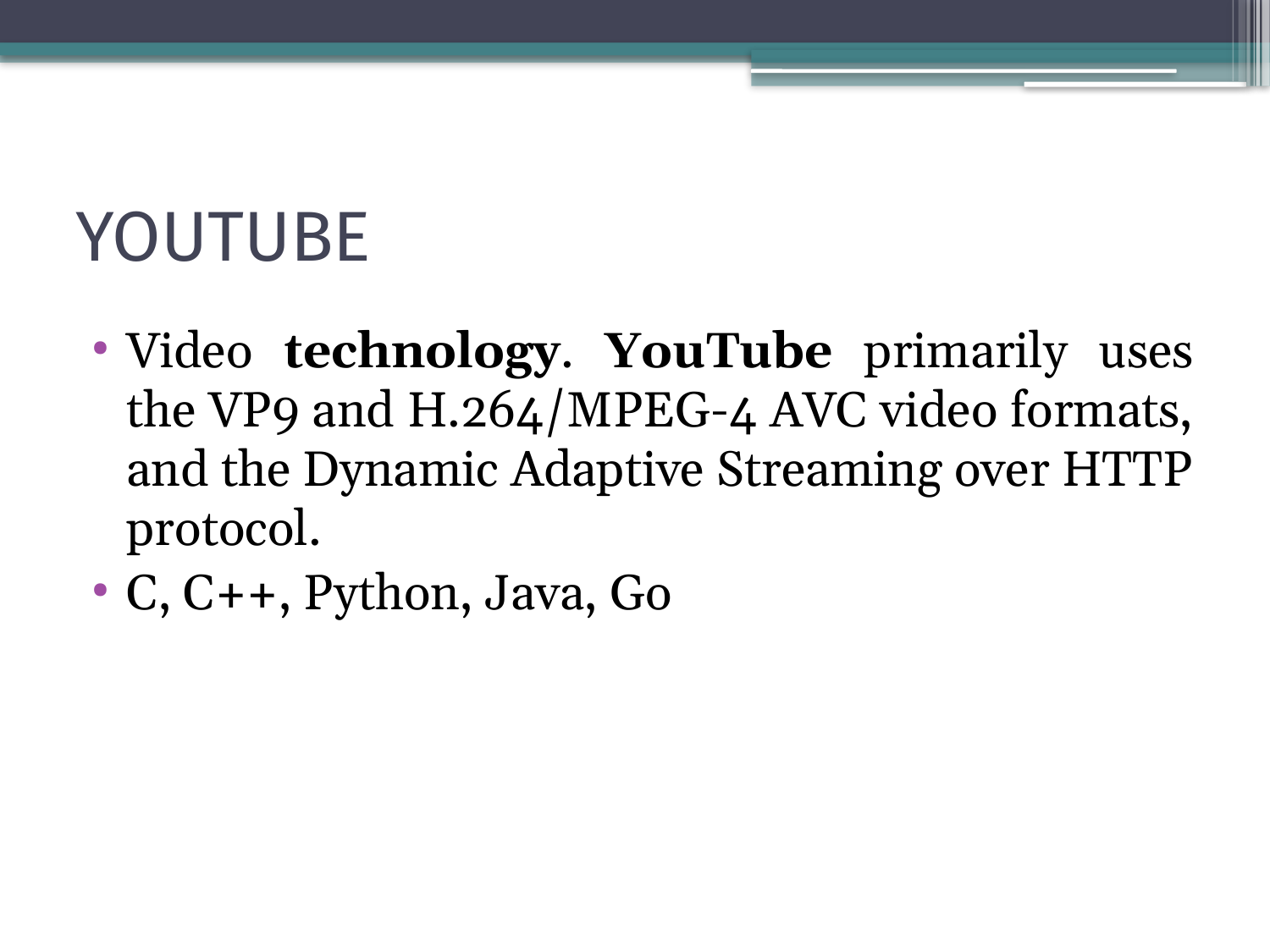

# YOUTUBE
Video technology. YouTube primarily uses the VP9 and H.264/MPEG-4 AVC video formats, and the Dynamic Adaptive Streaming over HTTP protocol.
C, C++, Python, Java, Go